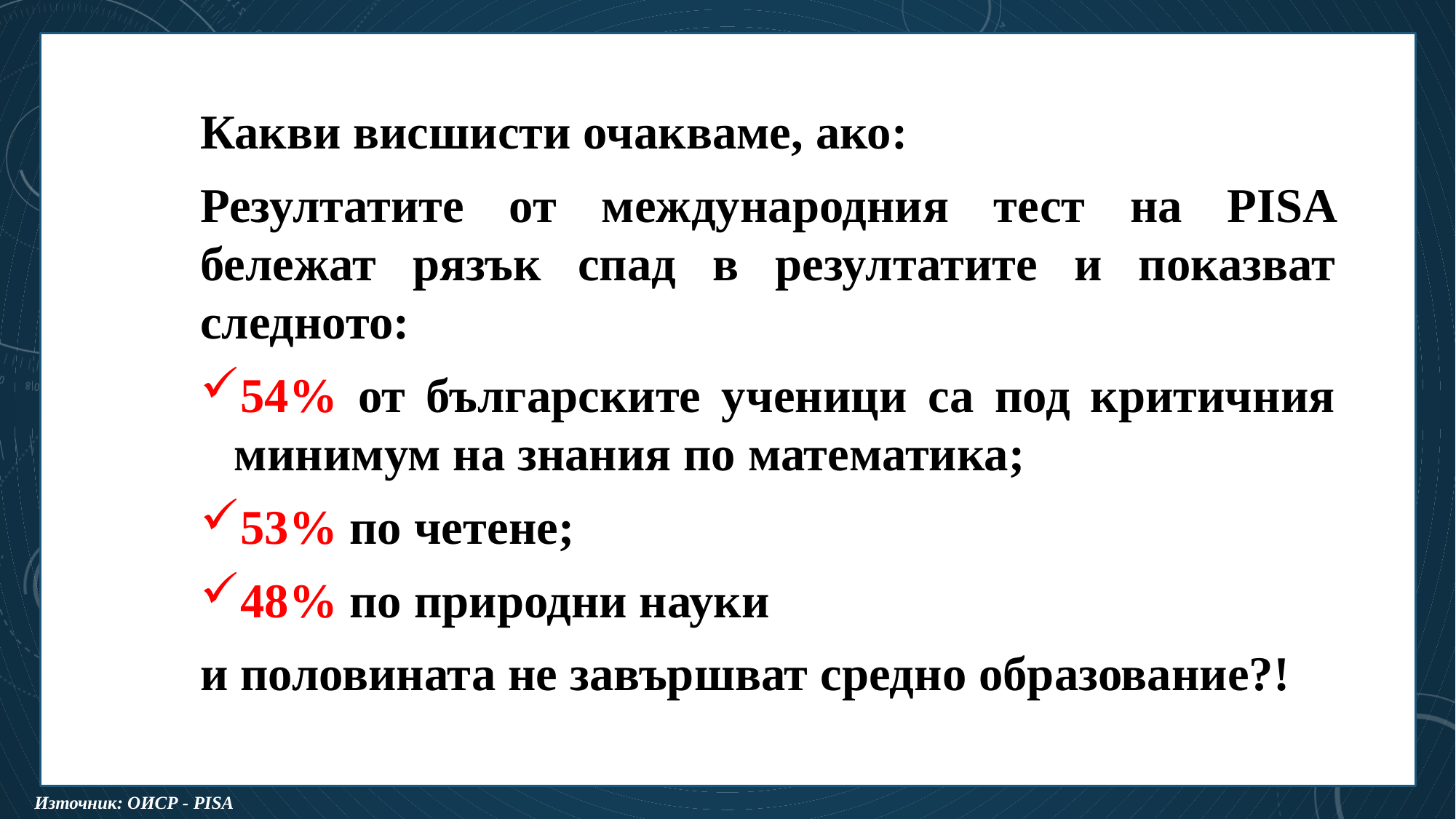

Какви висшисти очакваме, ако:
Резултатите от международния тест на PISA бележат рязък спад в резултатите и показват следното:
54% от българските ученици са под критичния минимум на знания по математика;
53% по четене;
48% по природни науки
и половината не завършват средно образование?!
6
Източник: ОИСР - PISA